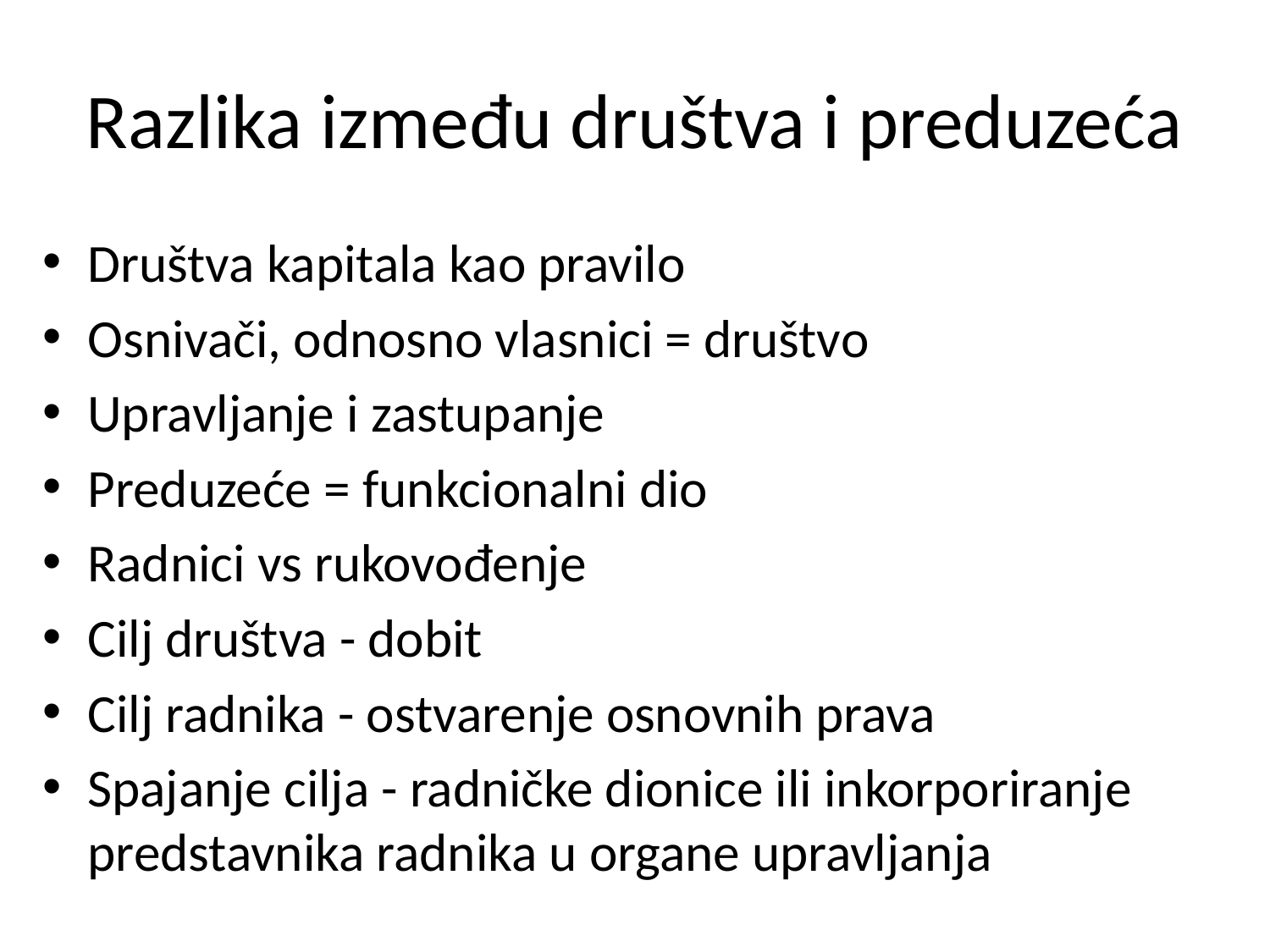

# Razlika između društva i preduzeća
Društva kapitala kao pravilo
Osnivači, odnosno vlasnici = društvo
Upravljanje i zastupanje
Preduzeće = funkcionalni dio
Radnici vs rukovođenje
Cilj društva - dobit
Cilj radnika - ostvarenje osnovnih prava
Spajanje cilja - radničke dionice ili inkorporiranje predstavnika radnika u organe upravljanja